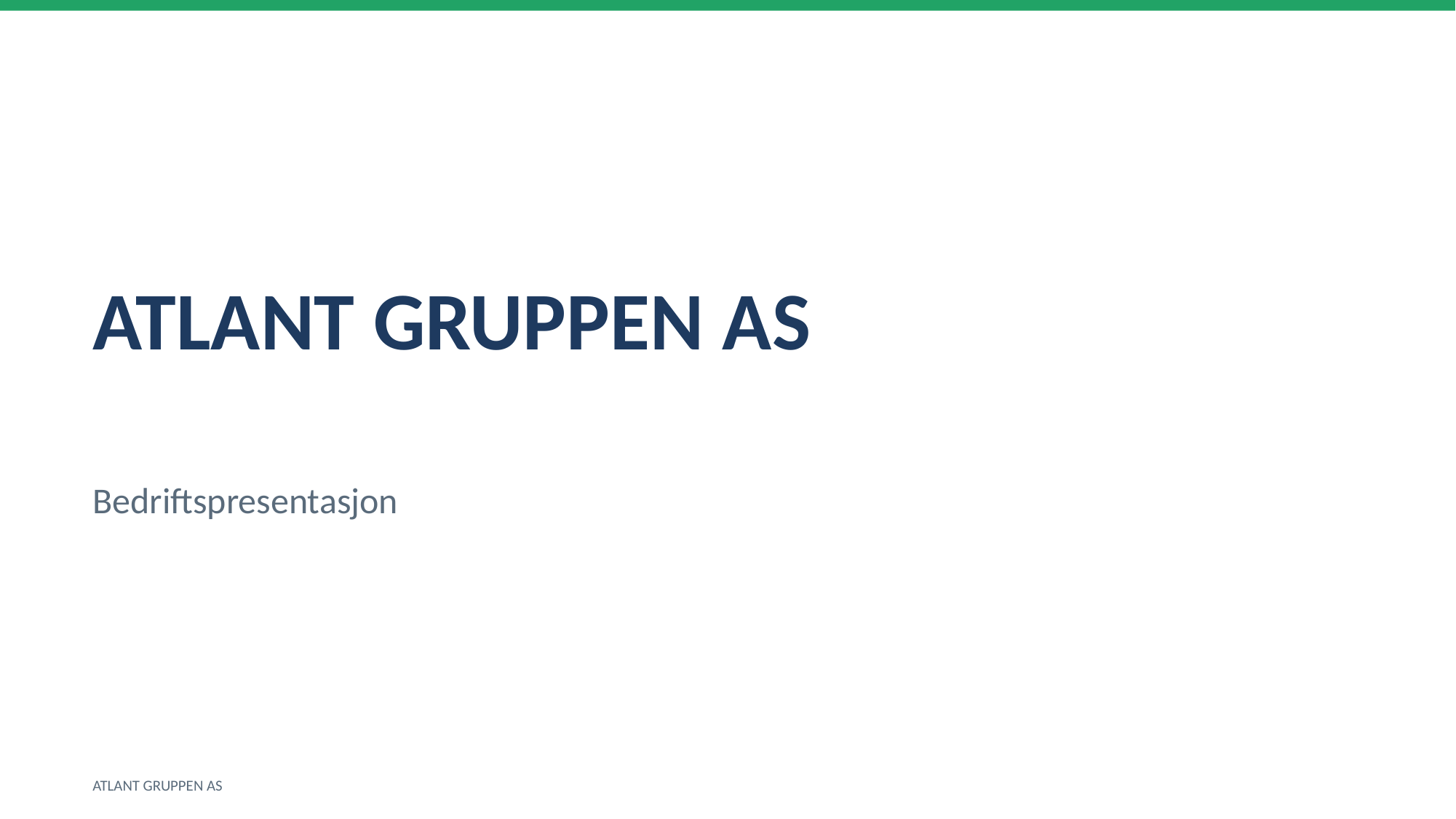

ATLANT GRUPPEN AS
Bedriftspresentasjon
ATLANT GRUPPEN AS